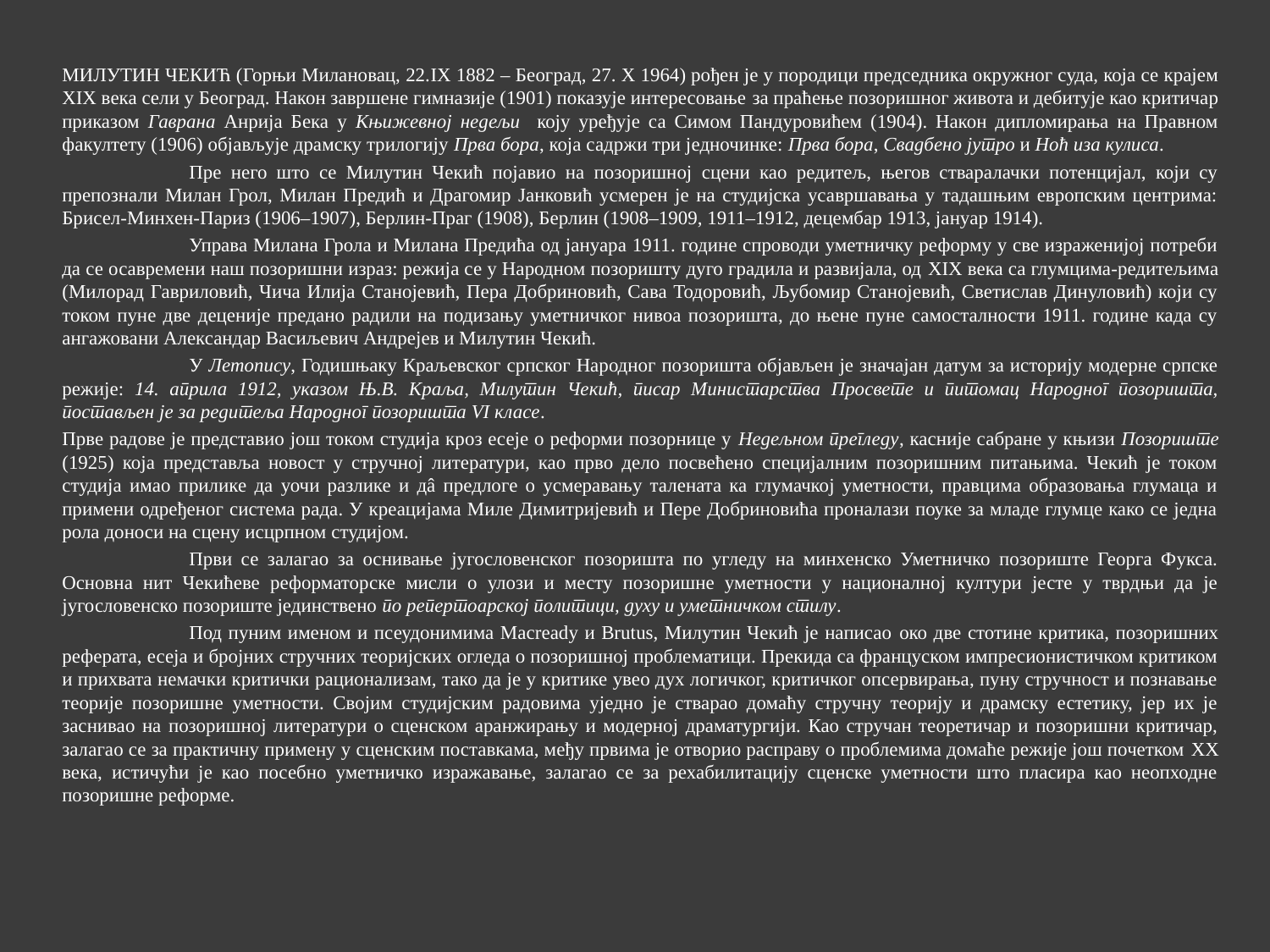

МИЛУТИН ЧЕКИЋ (Горњи Милановац, 22.IX 1882 – Београд, 27. X 1964) рођен је у породици председника окружног суда, која се крајем XIX века сели у Београд. Након завршене гимназије (1901) показује интересовање за праћење позоришног живота и дебитује као критичар приказом Гаврана Анрија Бека у Књижевној недељи  коју уређује са Симом Пандуровићем (1904). Након дипломирања на Правном факултету (1906) објављује драмску трилогију Прва бора, која садржи три једночинке: Прва бора, Свадбено јутро и Ноћ иза кулиса.
	Пре него што се Милутин Чекић појавио на позоришној сцени као редитељ, његов стваралачки потенцијал, који су препознали Милан Грол, Милан Предић и Драгомир Јанковић усмерен је на студијскa усавршавањa у тадашњим европским центрима: Брисел-Минхен-Париз (1906–1907), Берлин-Праг (1908), Берлин (1908–1909, 1911–1912, децембар 1913, јануар 1914).
	Управа Милана Грола и Милана Предића од јануара 1911. године спроводи уметничку реформу у све израженијој потреби да се осавремени наш позоришни израз: режија се у Народном позоришту дуго градила и развијала, од XIX века са глумцима-редитељима (Милорад Гавриловић, Чича Илија Станојевић, Пера Добриновић, Сава Тодоровић, Љубомир Станојевић, Светислав Динуловић) који су током пуне две деценије предано радили на подизању уметничког нивоа позоришта, до њене пуне самосталности 1911. године када су ангажовани Александар Васиљевич Андрејев и Милутин Чекић.
	У Летопису, Годишњаку Краљевског српског Народног позоришта објављен је значајан датум за историју модерне српске режије: 14. априла 1912, указом Њ.В. Краља, Милутин Чекић, писар Министарства Просвете и питомац Народног позоришта, постављен је за редитеља Народног позоришта VI класе.
Прве радове је представио још током студија кроз есеје о реформи позорнице у Недељном прегледу, касније сабране у књизи Позориште (1925) која представља новост у стручној литератури, као прво дело посвећено специјалним позоришним питањима. Чекић је током студија имао прилике да уочи разлике и дâ предлоге о усмеравању талената ка глумачкој уметности, правцима образовања глумаца и примени одређеног система рада. У креацијама Миле Димитријевић и Пере Добриновића проналази поуке за младе глумце како се једна рола доноси на сцену исцрпном студијом.
	Први се залагао за оснивање југословенског позоришта по угледу на минхенско Уметничко позориште Георга Фукса. Основна нит Чекићеве реформаторске мисли о улози и месту позоришне уметности у националној култури јесте у тврдњи да је југословенско позориште јединствено по репертоарској политици, духу и уметничком стилу.
	Под пуним именом и псеудонимима Macready и Brutus, Милутин Чекић је написао око две стотине критика, позоришних реферата, есеја и бројних стручних теоријских огледа о позоришној проблематици. Прекида са француском импресионистичком критиком и прихвата немачки критички рационализам, тако да је у критике увео дух логичког, критичког опсервирања, пуну стручност и познавање теорије позоришне уметности. Својим студијским радовима уједно је стварао домаћу стручну теорију и драмску естетику, јер их је заснивао на позоришној литератури о сценском аранжирању и модерној драматургији. Као стручан теоретичар и позоришни критичар, залагао се за практичну примену у сценским поставкама, међу првима је отворио расправу о проблемима домаће режије још почетком XX века, истичући је као посебно уметничко изражавање, залагао се за рехабилитацију сценске уметности што пласира као неопходне позоришне реформе.